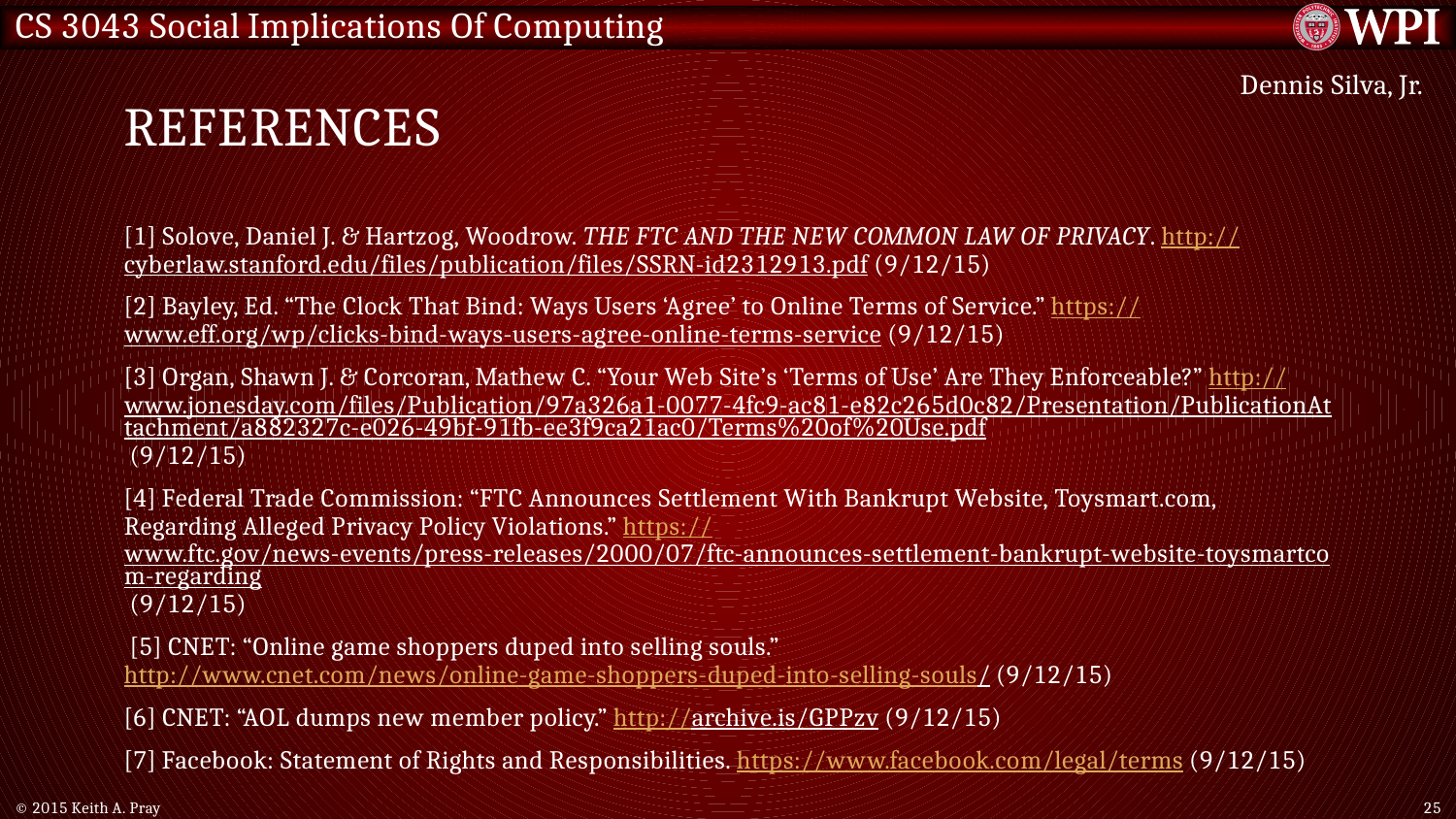

# References
Dennis Silva, Jr.
[1] Solove, Daniel J. & Hartzog, Woodrow. THE FTC AND THE NEW COMMON LAW OF PRIVACY. http://cyberlaw.stanford.edu/files/publication/files/SSRN-id2312913.pdf (9/12/15)
[2] Bayley, Ed. “The Clock That Bind: Ways Users ‘Agree’ to Online Terms of Service.” https://www.eff.org/wp/clicks-bind-ways-users-agree-online-terms-service (9/12/15)
[3] Organ, Shawn J. & Corcoran, Mathew C. “Your Web Site’s ‘Terms of Use’ Are They Enforceable?” http://www.jonesday.com/files/Publication/97a326a1-0077-4fc9-ac81-e82c265d0c82/Presentation/PublicationAttachment/a882327c-e026-49bf-91fb-ee3f9ca21ac0/Terms%20of%20Use.pdf (9/12/15)
[4] Federal Trade Commission: “FTC Announces Settlement With Bankrupt Website, Toysmart.com, Regarding Alleged Privacy Policy Violations.” https://www.ftc.gov/news-events/press-releases/2000/07/ftc-announces-settlement-bankrupt-website-toysmartcom-regarding (9/12/15)
 [5] CNET: “Online game shoppers duped into selling souls.” http://www.cnet.com/news/online-game-shoppers-duped-into-selling-souls/ (9/12/15)
[6] CNET: “AOL dumps new member policy.” http://archive.is/GPPzv (9/12/15)
[7] Facebook: Statement of Rights and Responsibilities. https://www.facebook.com/legal/terms (9/12/15)

© 2015 Keith A. Pray
25